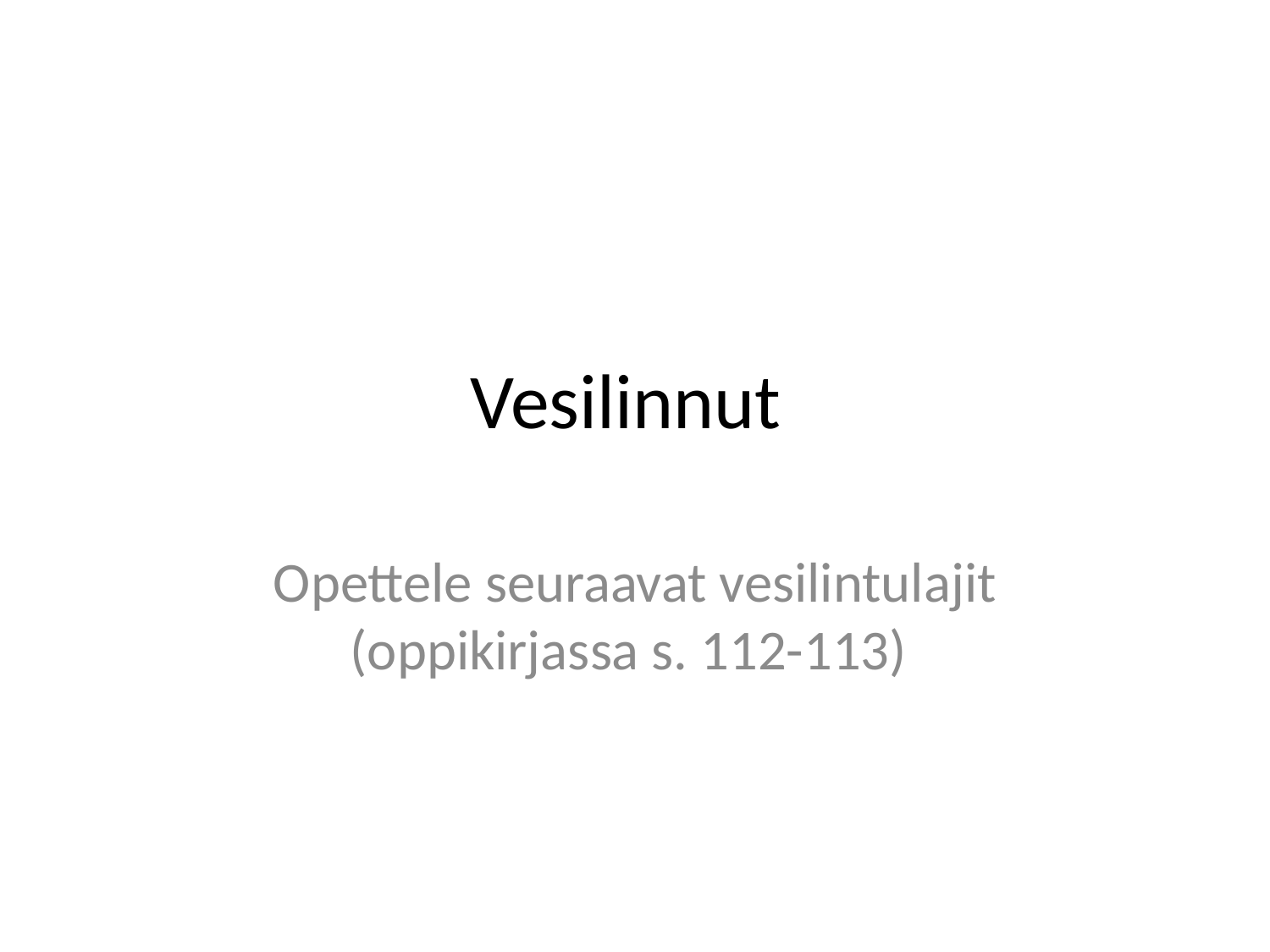

# Vesilinnut
Opettele seuraavat vesilintulajit (oppikirjassa s. 112-113)